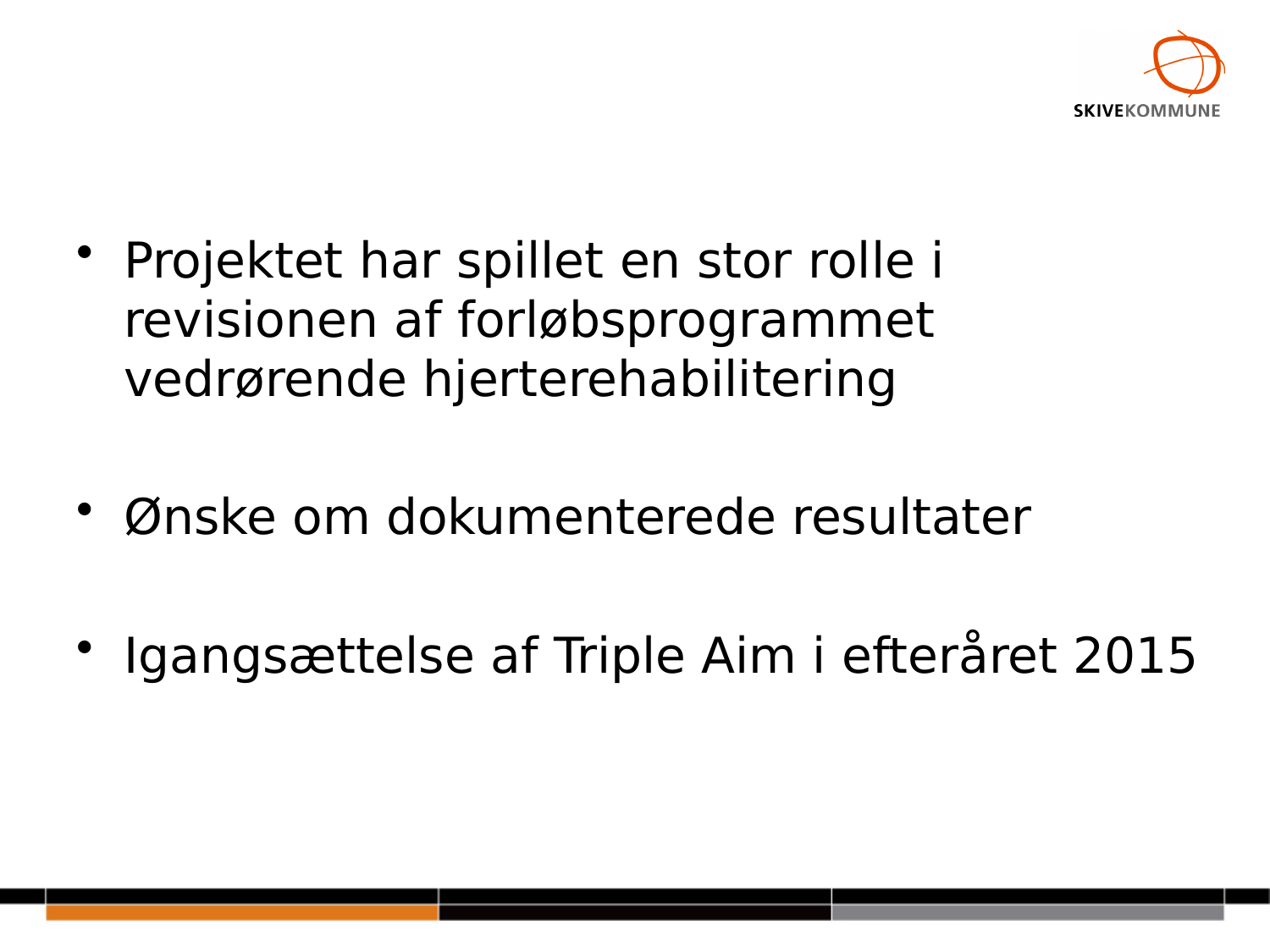

#
Projektet har spillet en stor rolle i revisionen af forløbsprogrammet vedrørende hjerterehabilitering

Ønske om dokumenterede resultater

Igangsættelse af Triple Aim i efteråret 2015